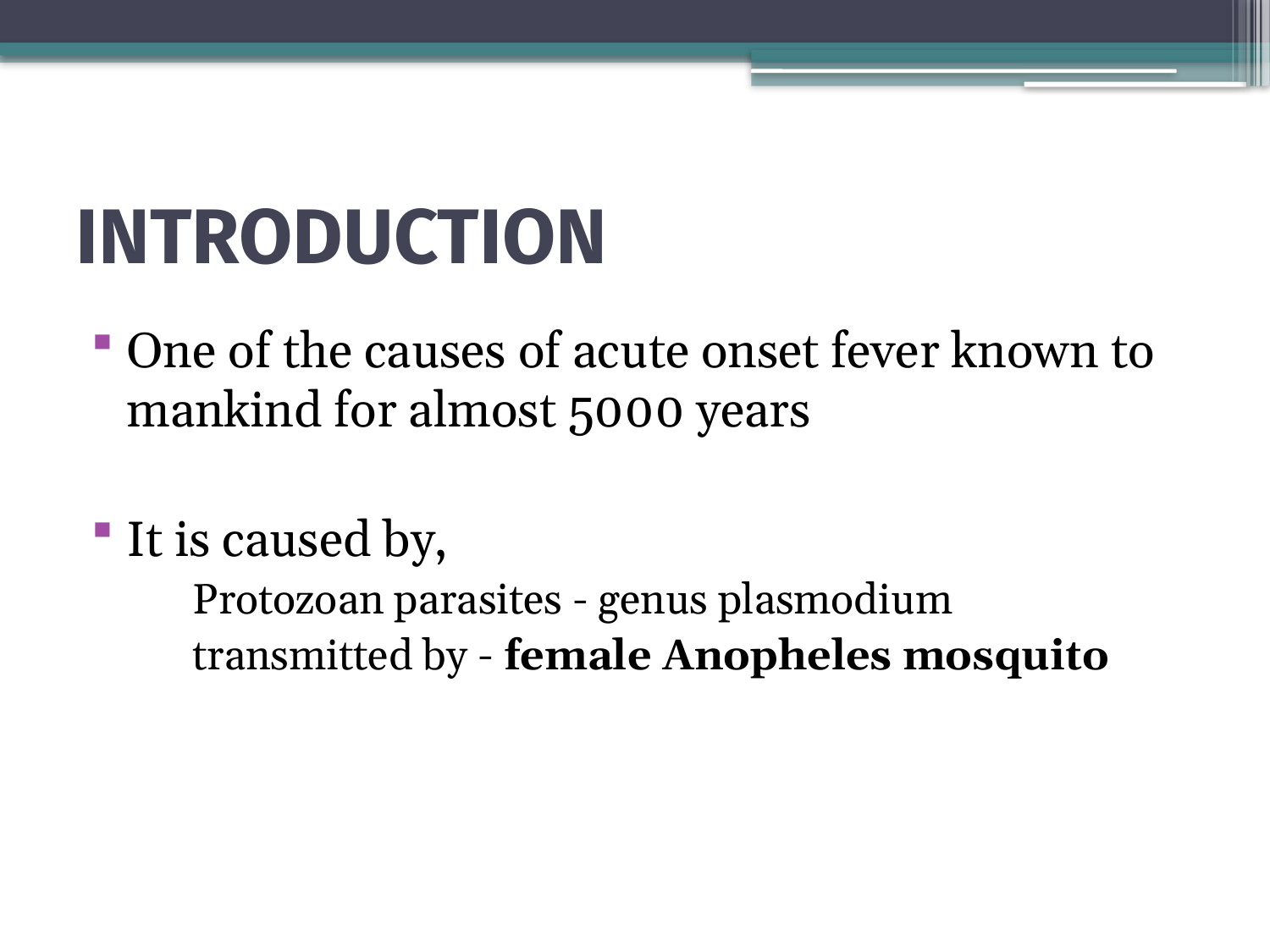

# INTRODUCTION
One of the causes of acute onset fever known to mankind for almost 5000 years

It is caused by,
          Protozoan parasites - genus plasmodium
          transmitted by - female Anopheles mosquito